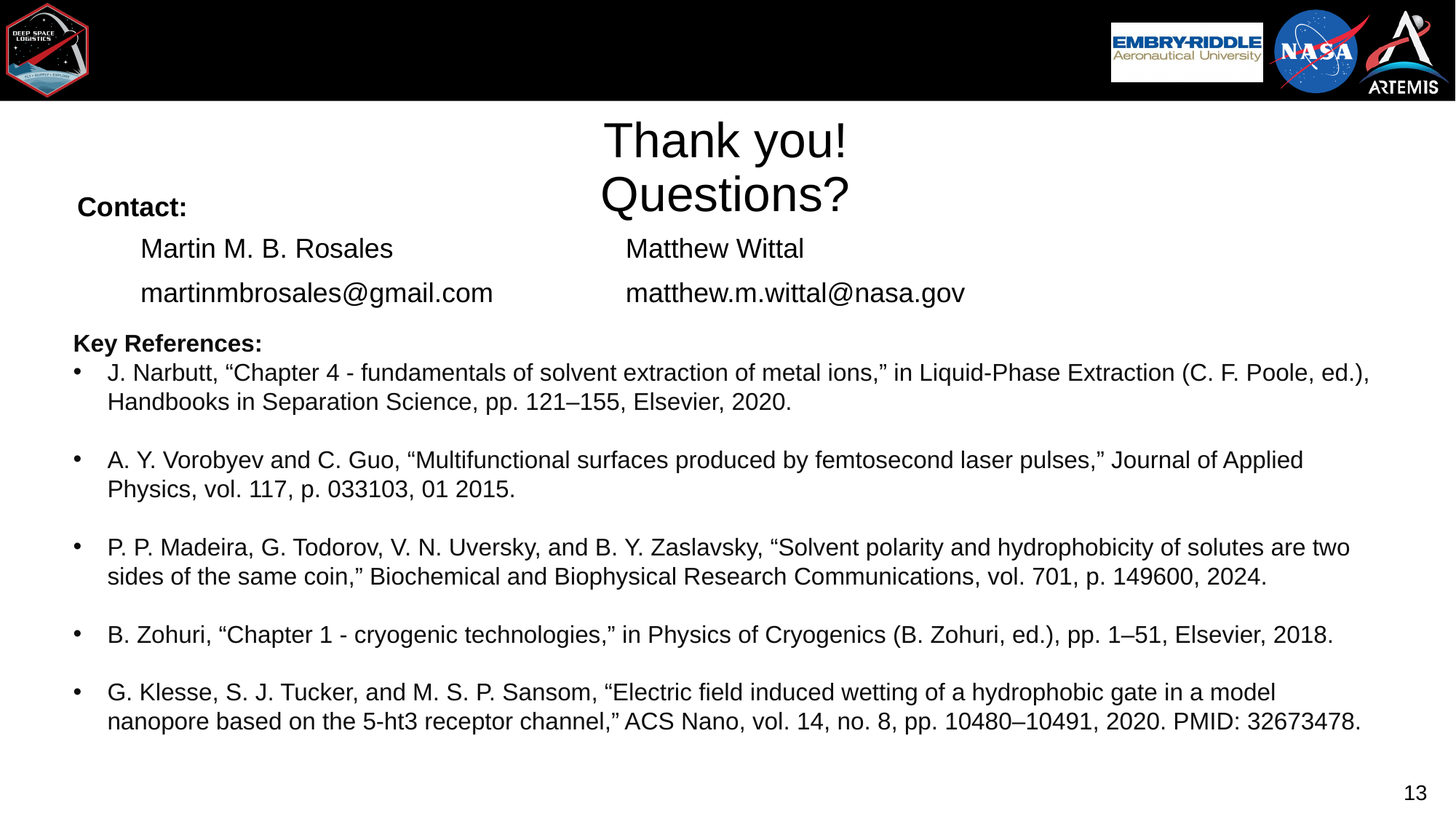

Thank you!
Questions?
Contact:

| Martin M. B. Rosales | Matthew Wittal |
| --- | --- |
| martinmbrosales@gmail.com | matthew.m.wittal@nasa.gov |
Key References:
J. Narbutt, “Chapter 4 - fundamentals of solvent extraction of metal ions,” in Liquid-Phase Extraction (C. F. Poole, ed.), Handbooks in Separation Science, pp. 121–155, Elsevier, 2020.

A. Y. Vorobyev and C. Guo, “Multifunctional surfaces produced by femtosecond laser pulses,” Journal of Applied Physics, vol. 117, p. 033103, 01 2015.

P. P. Madeira, G. Todorov, V. N. Uversky, and B. Y. Zaslavsky, “Solvent polarity and hydrophobicity of solutes are two sides of the same coin,” Biochemical and Biophysical Research Communications, vol. 701, p. 149600, 2024.

B. Zohuri, “Chapter 1 - cryogenic technologies,” in Physics of Cryogenics (B. Zohuri, ed.), pp. 1–51, Elsevier, 2018.

G. Klesse, S. J. Tucker, and M. S. P. Sansom, “Electric field induced wetting of a hydrophobic gate in a model nanopore based on the 5-ht3 receptor channel,” ACS Nano, vol. 14, no. 8, pp. 10480–10491, 2020. PMID: 32673478.